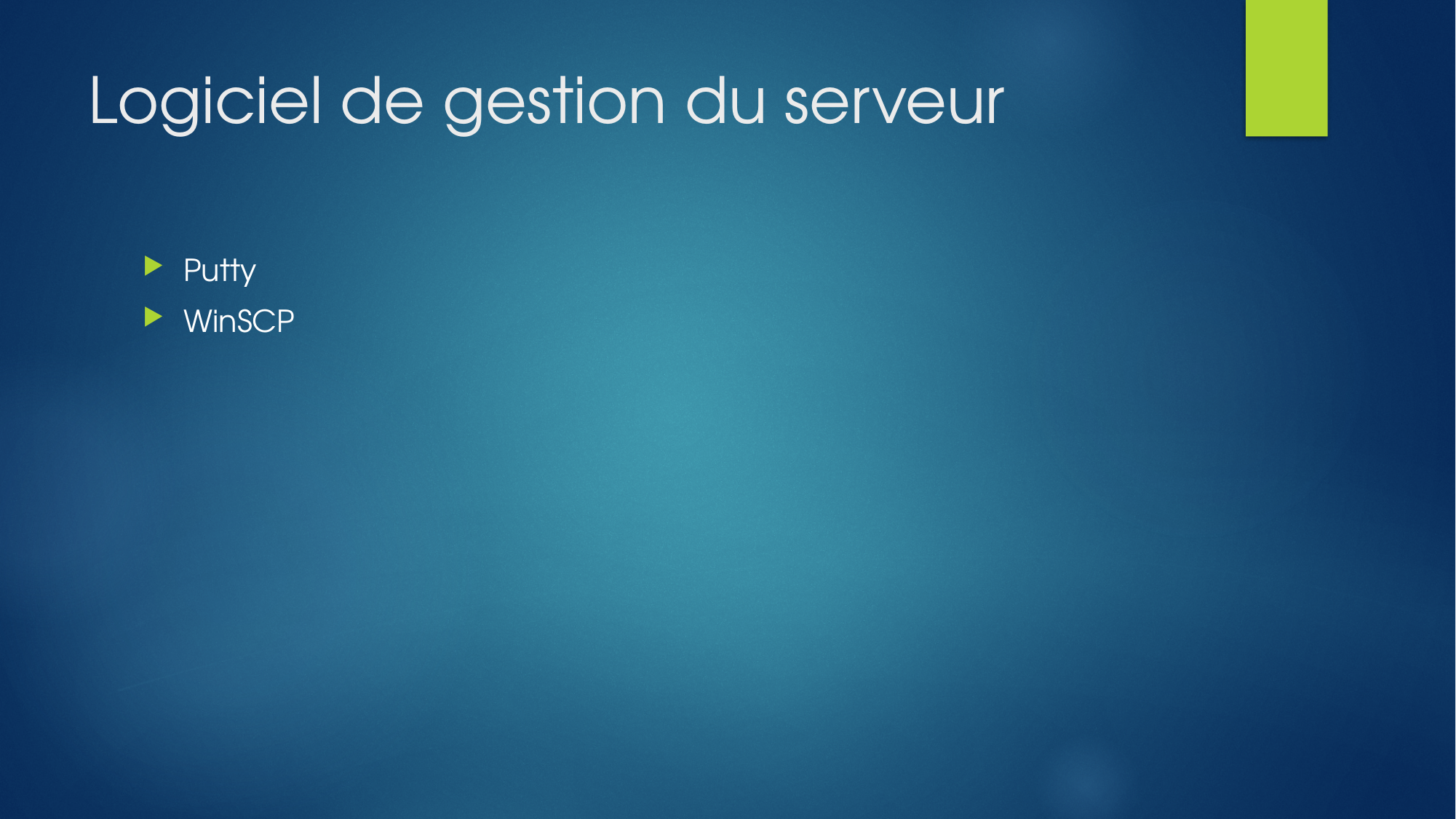

# Logiciel de gestion du serveur
Putty
WinSCP